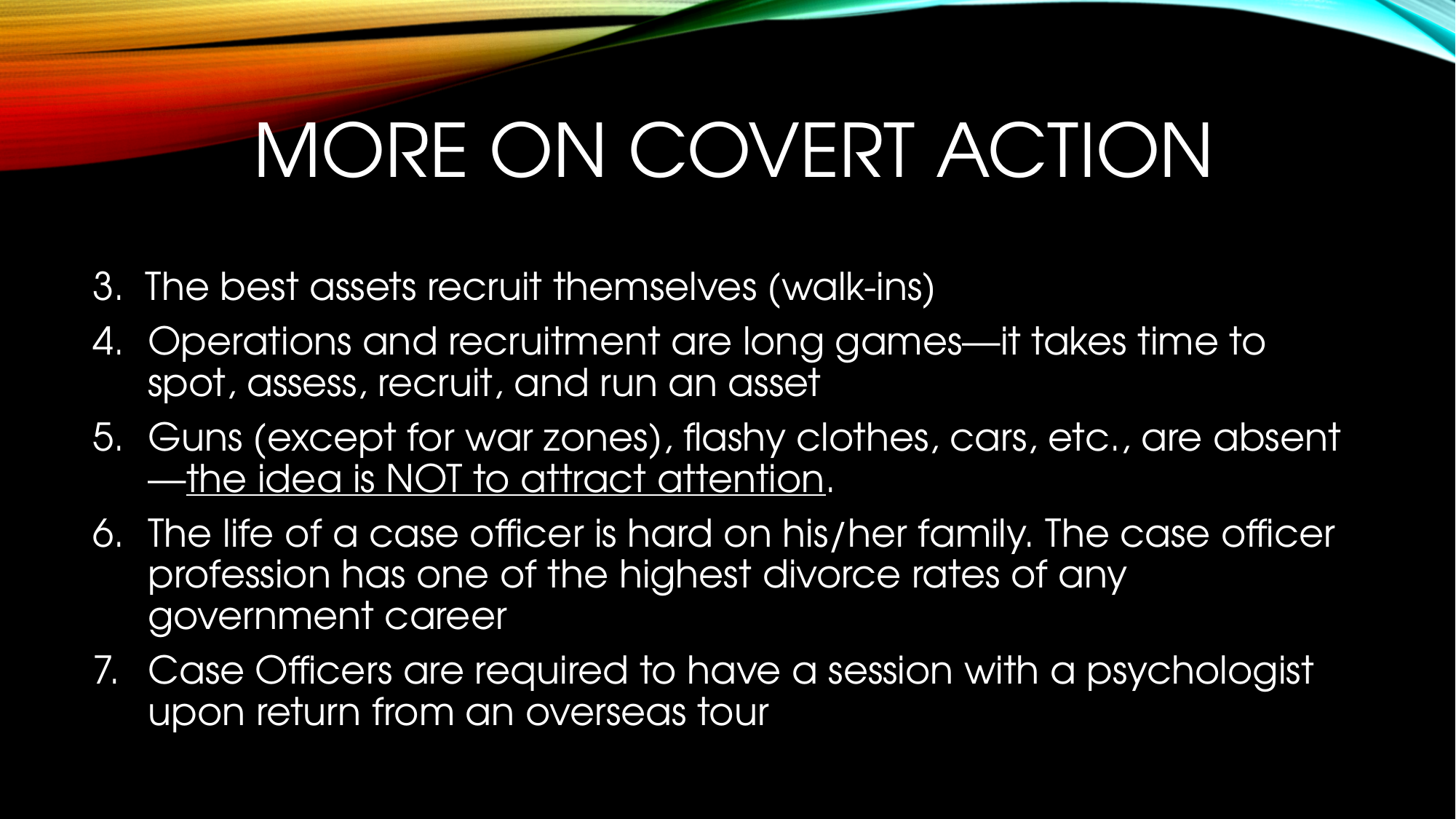

# More on COVERT ACTION
3.  The best assets recruit themselves (walk-ins)
Operations and recruitment are long games—it takes time to spot, assess, recruit, and run an asset
Guns (except for war zones), flashy clothes, cars, etc., are absent—the idea is NOT to attract attention.
The life of a case officer is hard on his/her family. The case officer profession has one of the highest divorce rates of any government career
Case Officers are required to have a session with a psychologist upon return from an overseas tour